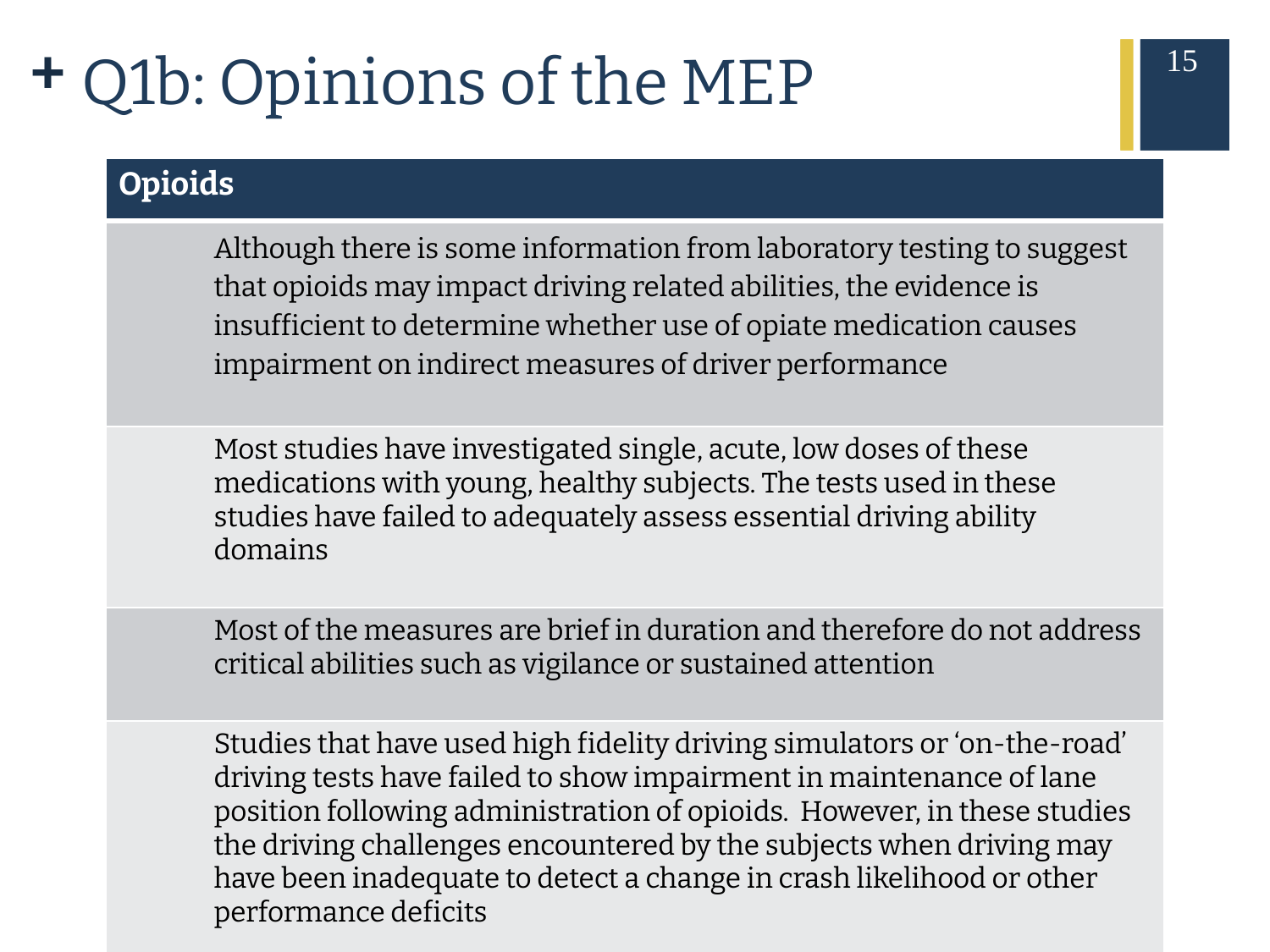

15
# Q1b: Opinions of the MEP
| Opioids |  |
| --- | --- |
|  | Although there is some information from laboratory testing to suggest that opioids may impact driving related abilities, the evidence is insufficient to determine whether use of opiate medication causes impairment on indirect measures of driver performance |
|  | Most studies have investigated single, acute, low doses of these medications with young, healthy subjects. The tests used in these studies have failed to adequately assess essential driving ability domains |
|  | Most of the measures are brief in duration and therefore do not address critical abilities such as vigilance or sustained attention |
|  | Studies that have used high fidelity driving simulators or ‘on-the-road’ driving tests have failed to show impairment in maintenance of lane position following administration of opioids. However, in these studies the driving challenges encountered by the subjects when driving may have been inadequate to detect a change in crash likelihood or other performance deficits |